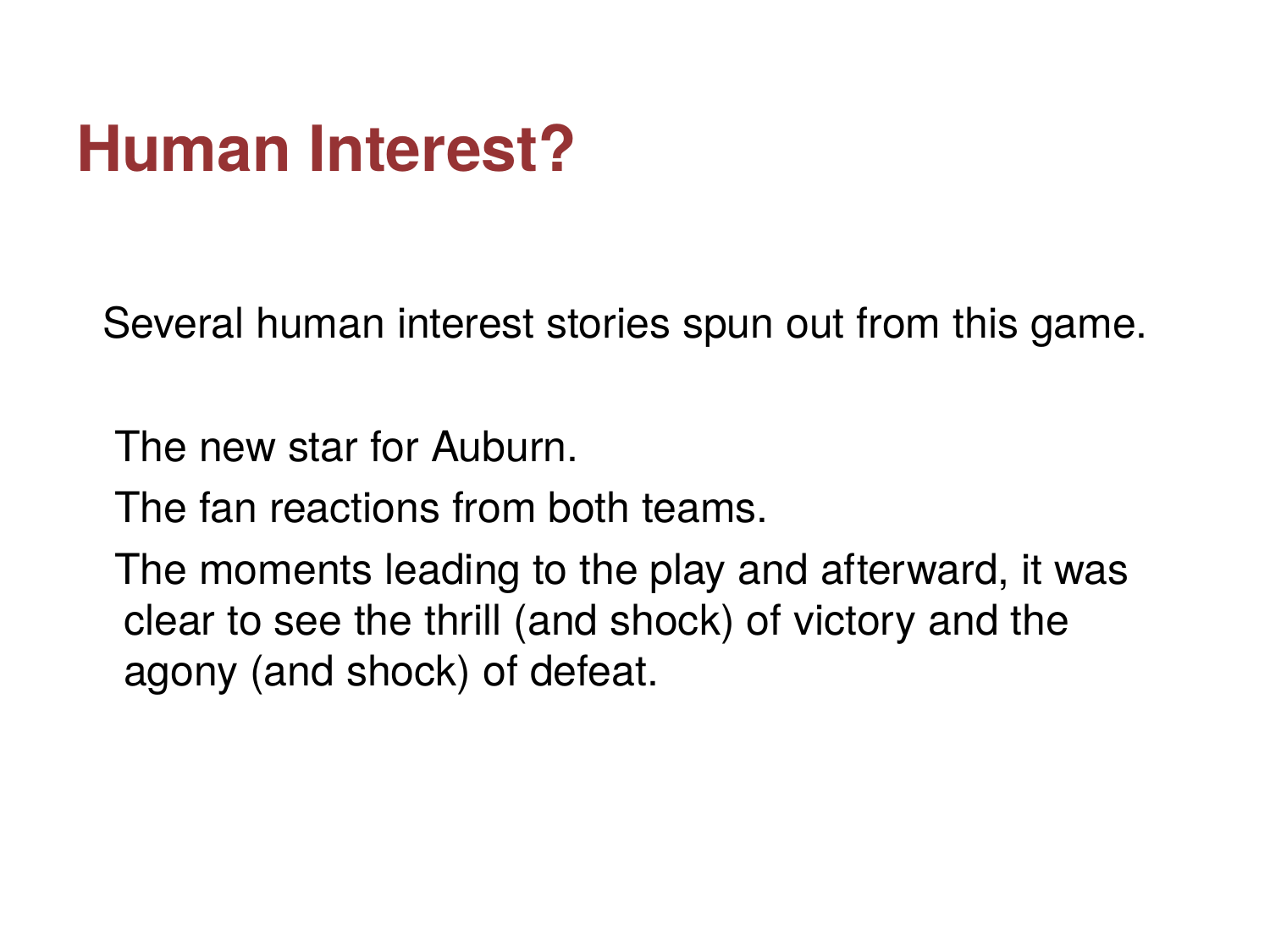

# Human Interest?

Several human interest stories spun out from this game.

 The new star for Auburn.
 The fan reactions from both teams.
 The moments leading to the play and afterward, it was clear to see the thrill (and shock) of victory and the agony (and shock) of defeat.